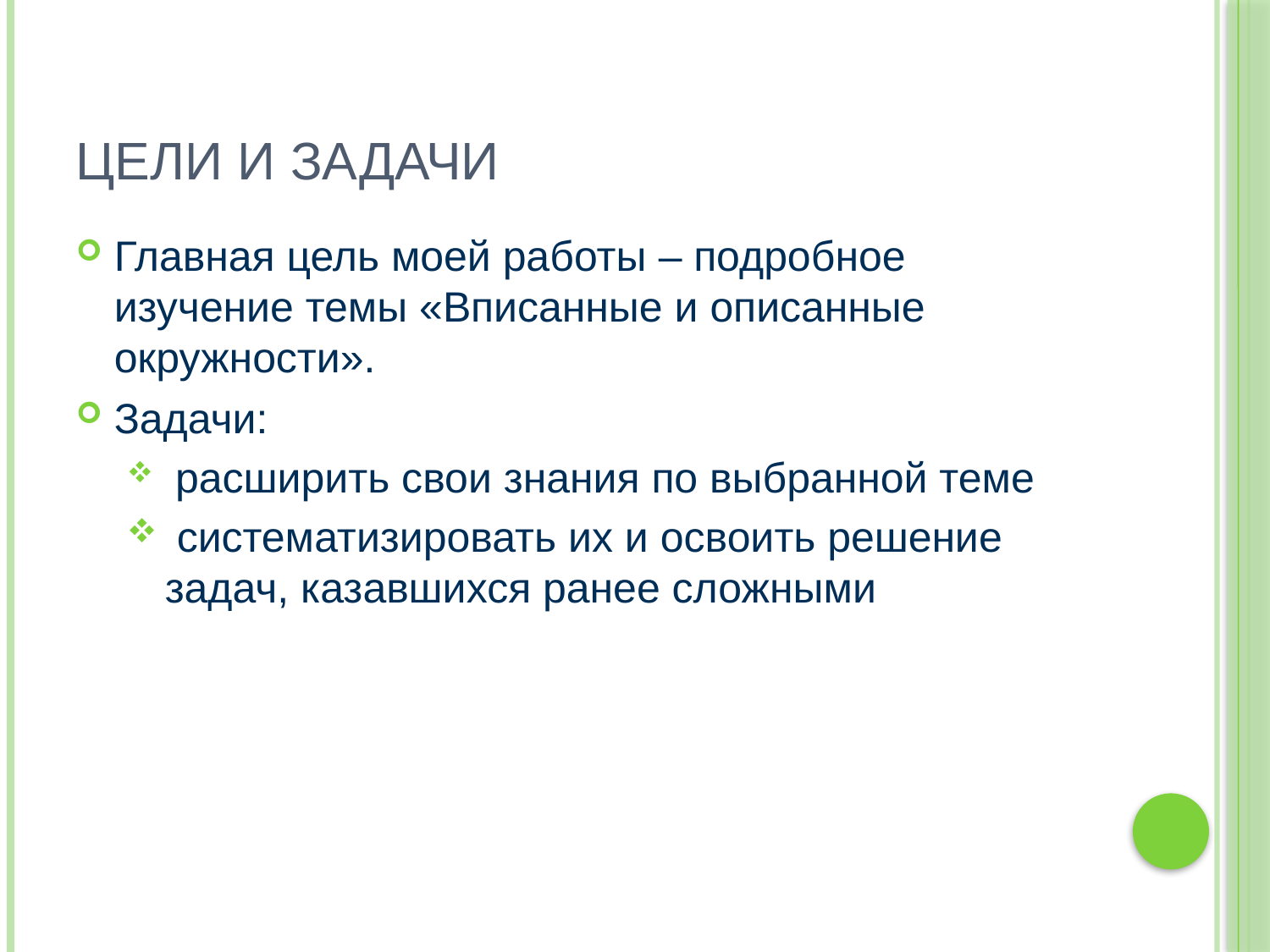

# Цели и задачи
Главная цель моей работы – подробное изучение темы «Вписанные и описанные окружности».
Задачи:
 расширить свои знания по выбранной теме
 систематизировать их и освоить решение задач, казавшихся ранее сложными